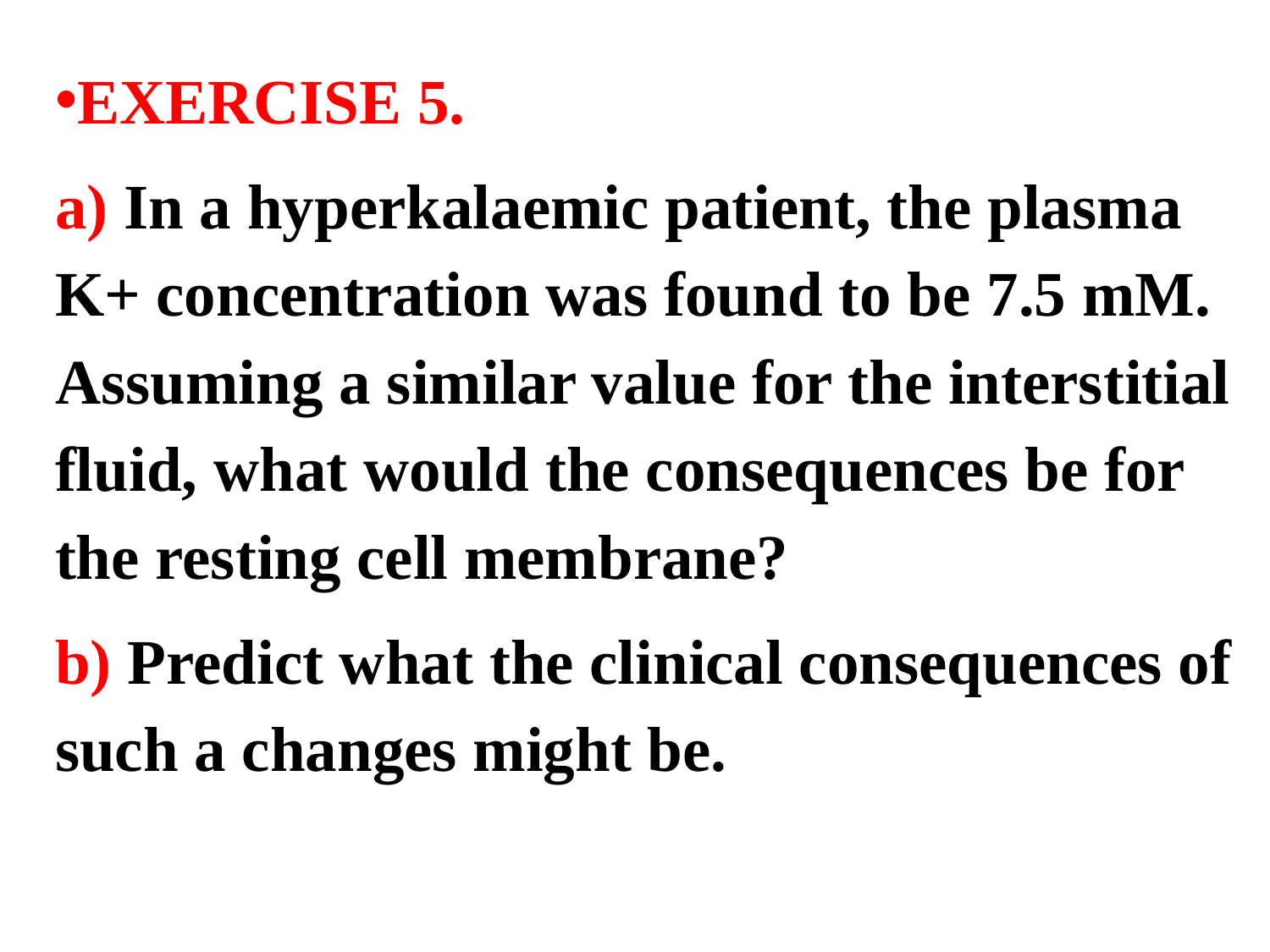

EXERCISE 5.
a) In a hyperkalaemic patient, the plasma K+ concentration was found to be 7.5 mM. Assuming a similar value for the interstitial fluid, what would the consequences be for the resting cell membrane?
b) Predict what the clinical consequences of such a changes might be.